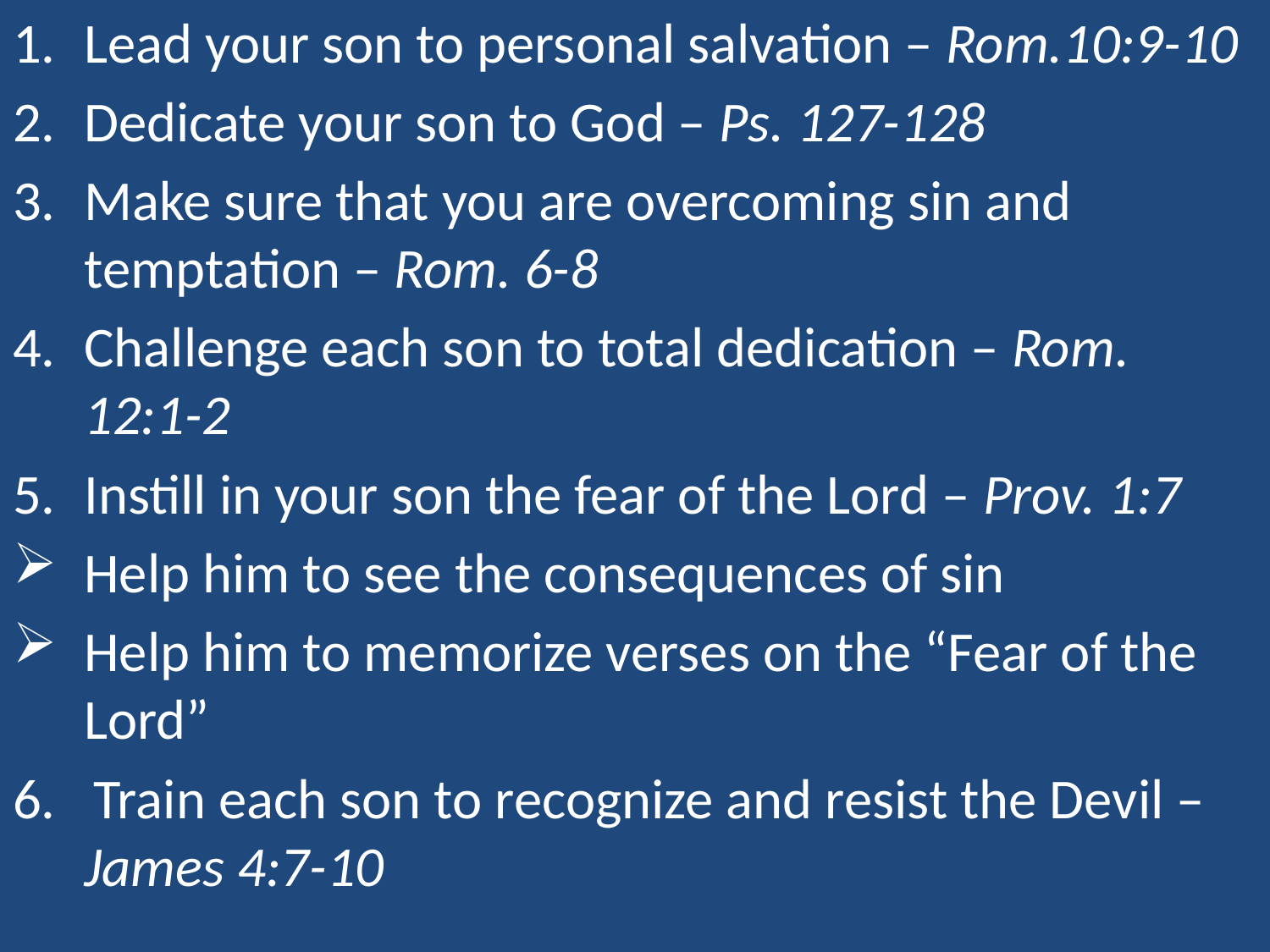

Lead your son to personal salvation – Rom.10:9-10
Dedicate your son to God – Ps. 127-128
Make sure that you are overcoming sin and temptation – Rom. 6-8
Challenge each son to total dedication – Rom. 12:1-2
Instill in your son the fear of the Lord – Prov. 1:7
Help him to see the consequences of sin
Help him to memorize verses on the “Fear of the Lord”
6.   Train each son to recognize and resist the Devil – James 4:7-10